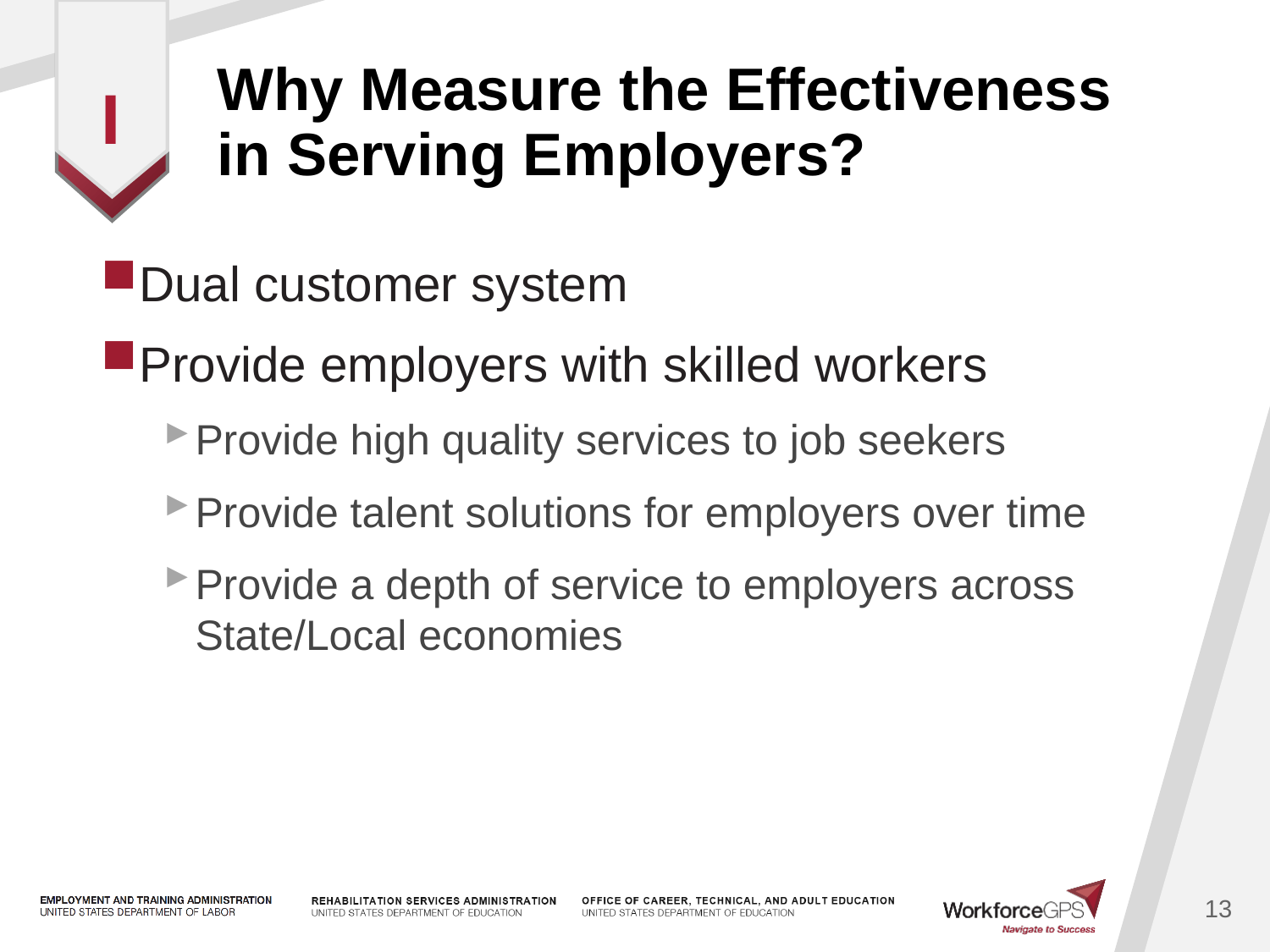

# Why Measure the Effectiveness in Serving Employers?
I
Dual customer system
Provide employers with skilled workers
Provide high quality services to job seekers
Provide talent solutions for employers over time
Provide a depth of service to employers across State/Local economies

13